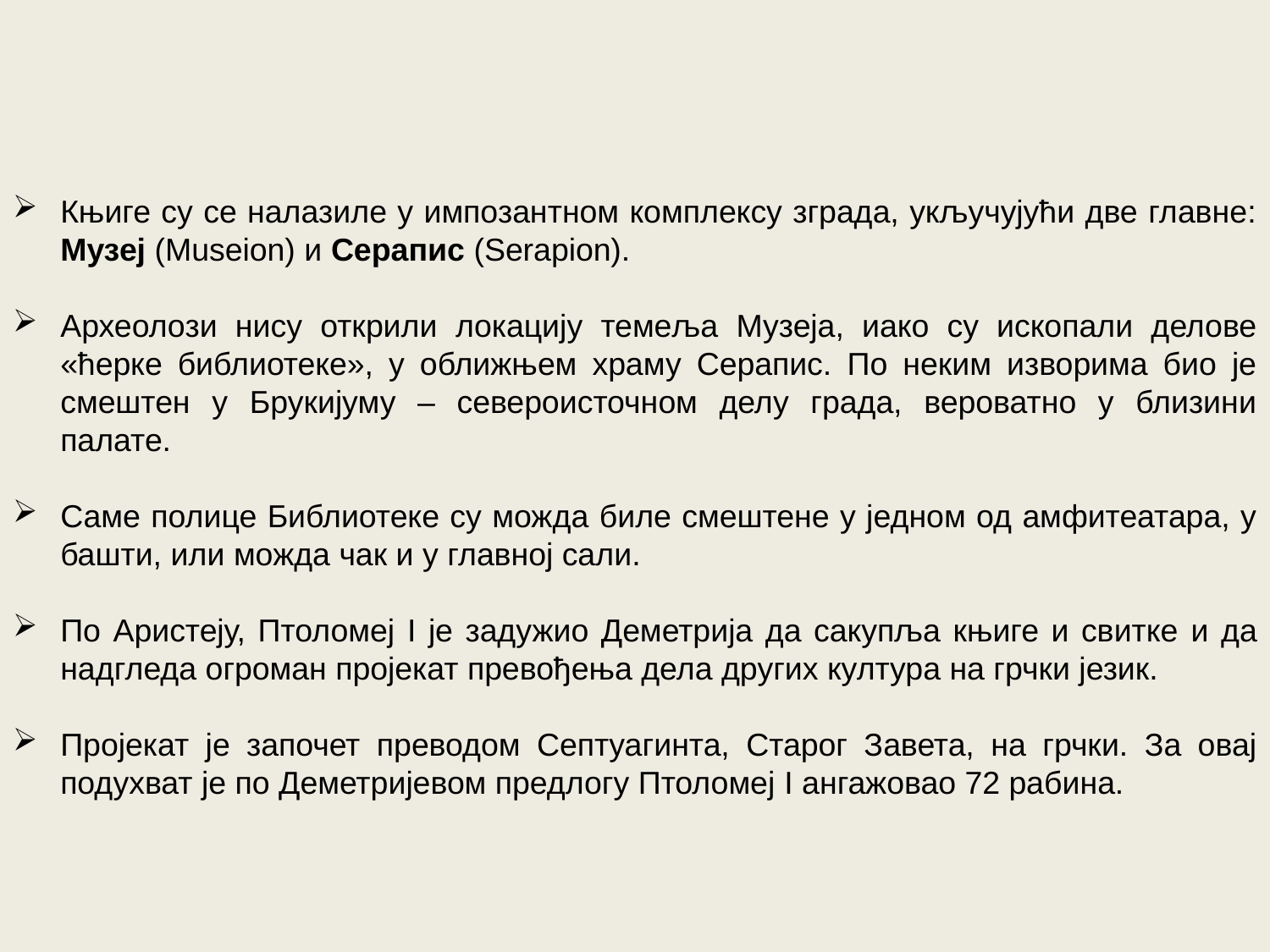

Књиге су се налазиле у импозантном комплексу зграда, укључујући две главне: Музеј (Museion) и Серапис (Serapion).

Археолози нису открили локацију темеља Музеја, иако су ископали делове «ћерке библиотеке», у оближњем храму Серапис. По неким изворима био је смештен у Брукијуму – североисточном делу града, вероватно у близини палате.

Саме полице Библиотеке су можда биле смештене у једном од амфитеатара, у башти, или можда чак и у главној сали.

По Аристеју, Птоломеј I је задужио Деметрија да сакупља књиге и свитке и да надгледа огроман пројекат превођења дела других култура на грчки језик.

Пројекат је започет преводом Септуагинта, Старог Завета, на грчки. За овај подухват је по Деметријевом предлогу Птоломеј I ангажовао 72 рабина.